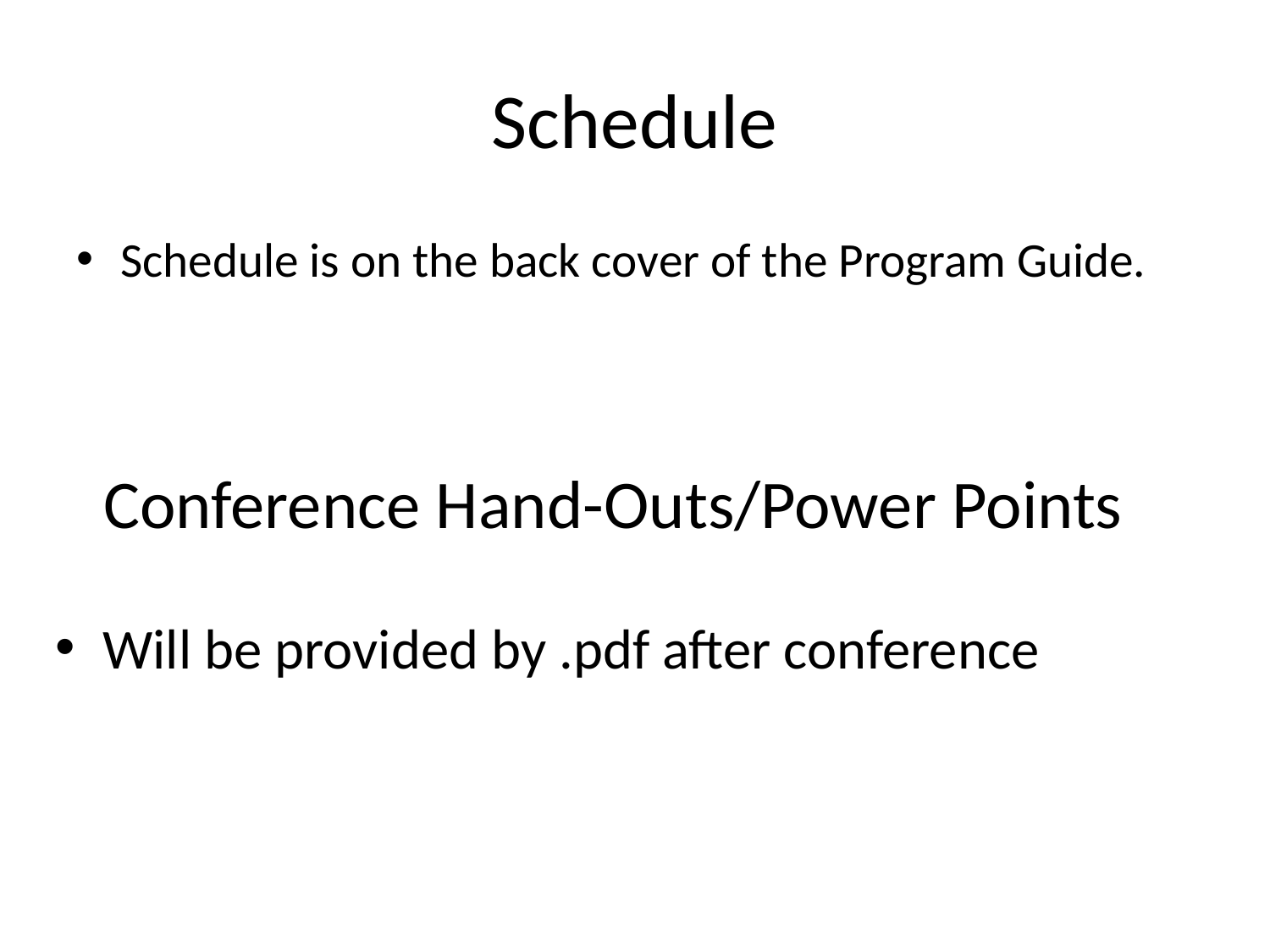

# Schedule
Schedule is on the back cover of the Program Guide.
Conference Hand-Outs/Power Points
Will be provided by .pdf after conference